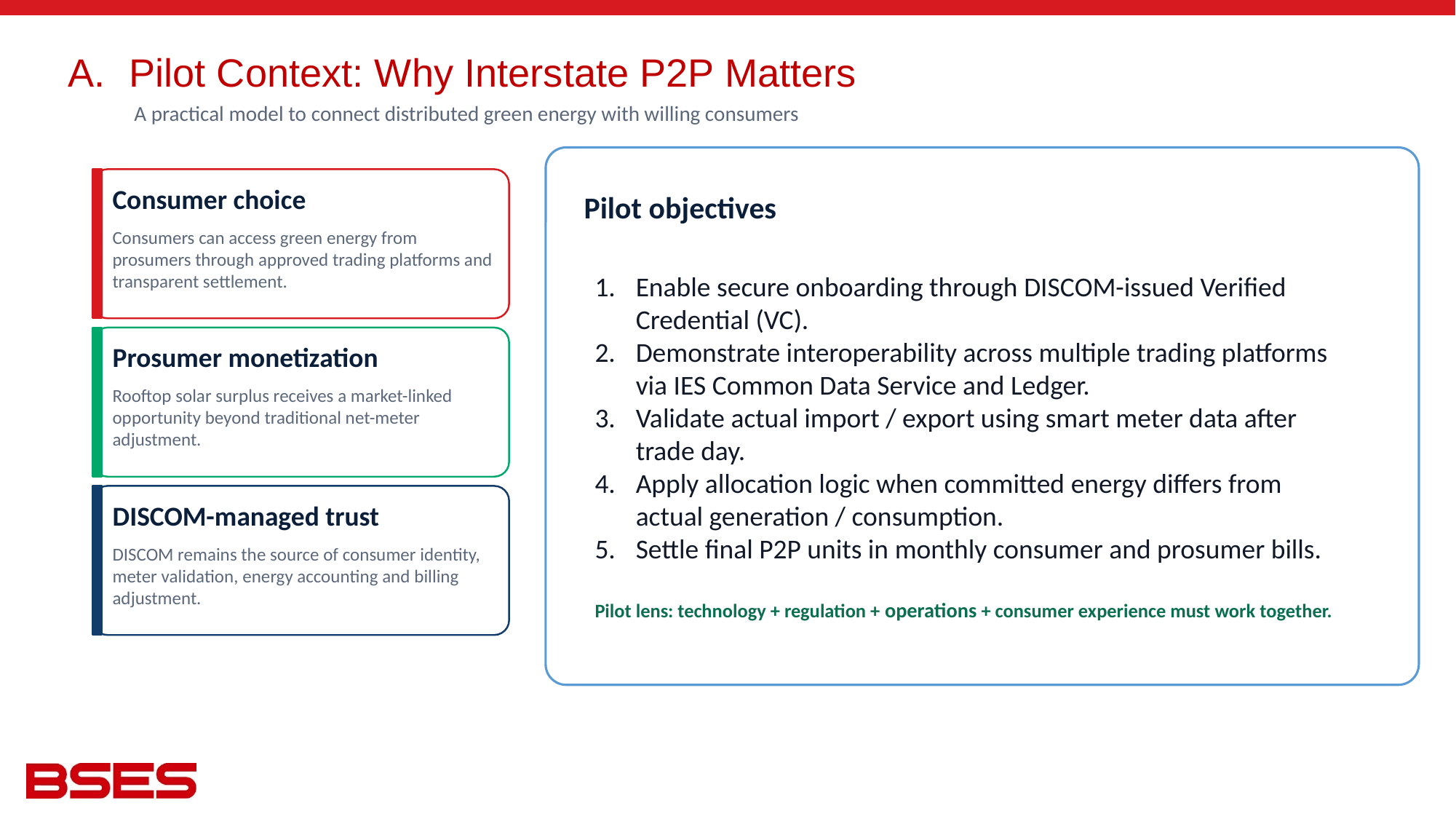

Pilot Context: Why Interstate P2P Matters
A practical model to connect distributed green energy with willing consumers

Consumer choice
Pilot objectives
Consumers can access green energy from prosumers through approved trading platforms and transparent settlement.
Enable secure onboarding through DISCOM-issued Verified Credential (VC).
Demonstrate interoperability across multiple trading platforms via IES Common Data Service and Ledger.
Validate actual import / export using smart meter data after trade day.
Apply allocation logic when committed energy differs from actual generation / consumption.
Settle final P2P units in monthly consumer and prosumer bills.

Prosumer monetization
Rooftop solar surplus receives a market-linked opportunity beyond traditional net-meter adjustment.

DISCOM-managed trust
DISCOM remains the source of consumer identity, meter validation, energy accounting and billing adjustment.
Pilot lens: technology + regulation + operations + consumer experience must work together.
4